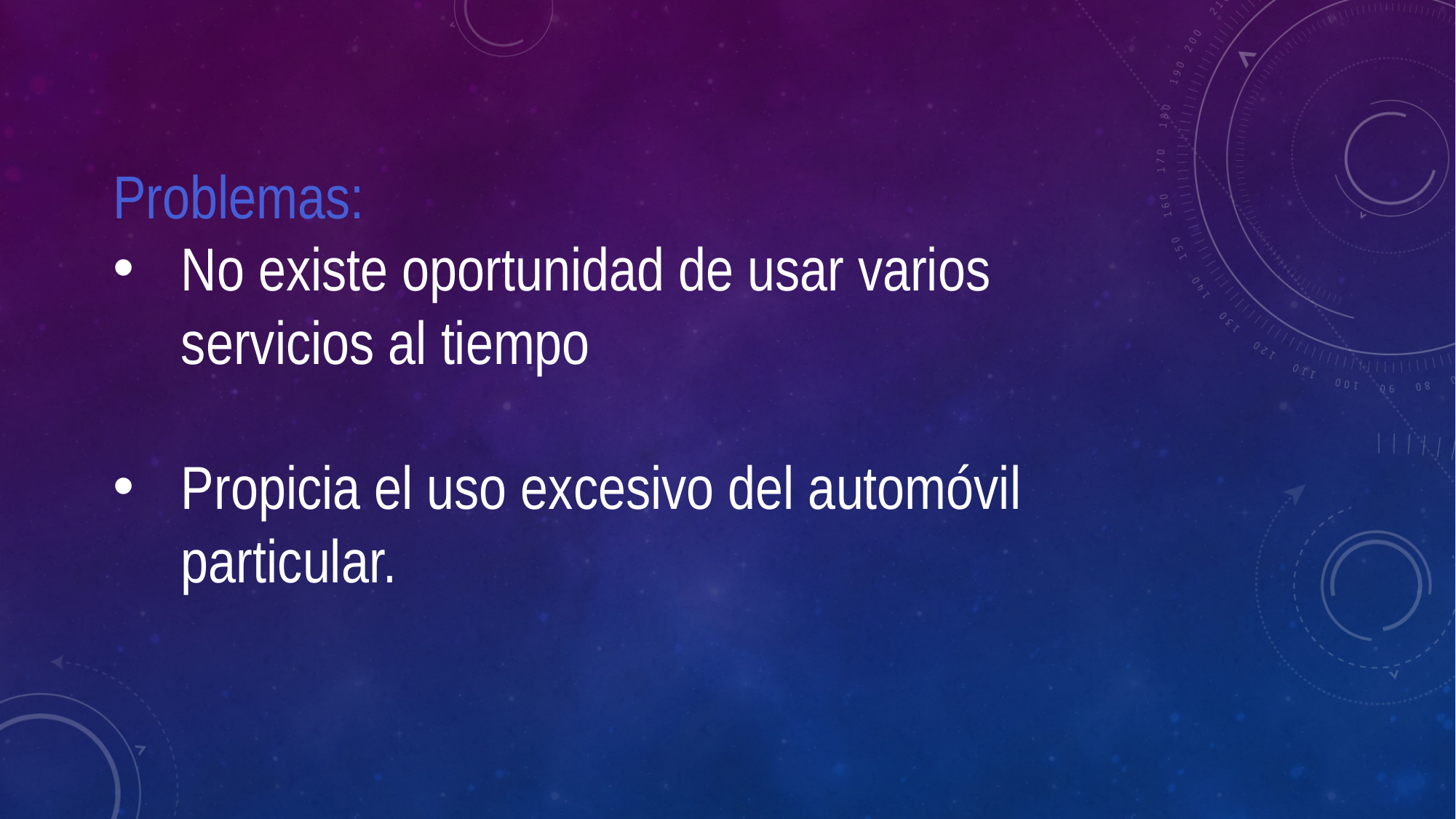

Problemas:
No existe oportunidad de usar varios servicios al tiempo

Propicia el uso excesivo del automóvil particular.